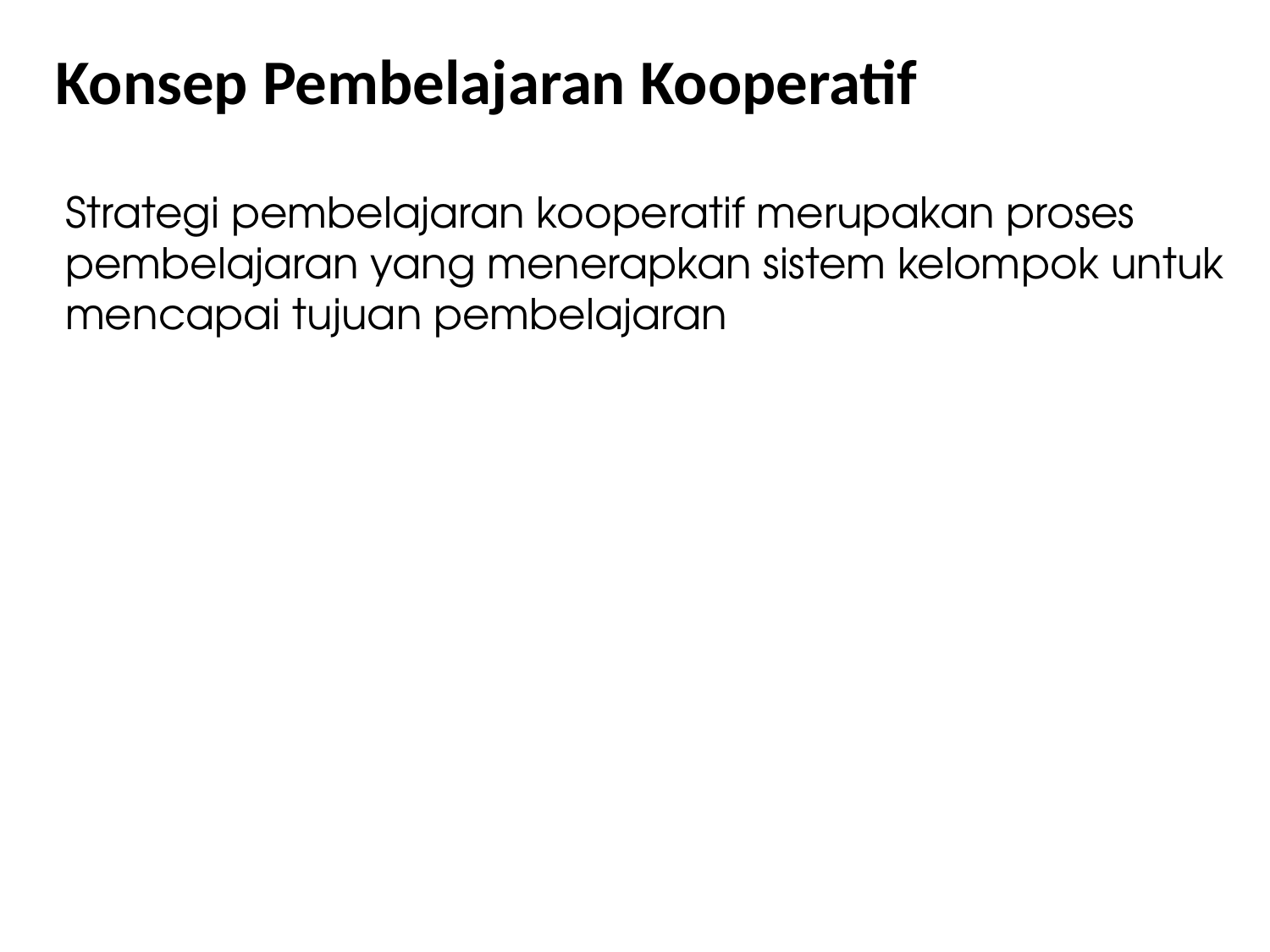

# Konsep Pembelajaran Kooperatif
Strategi pembelajaran kooperatif merupakan proses pembelajaran yang menerapkan sistem kelompok untuk mencapai tujuan pembelajaran